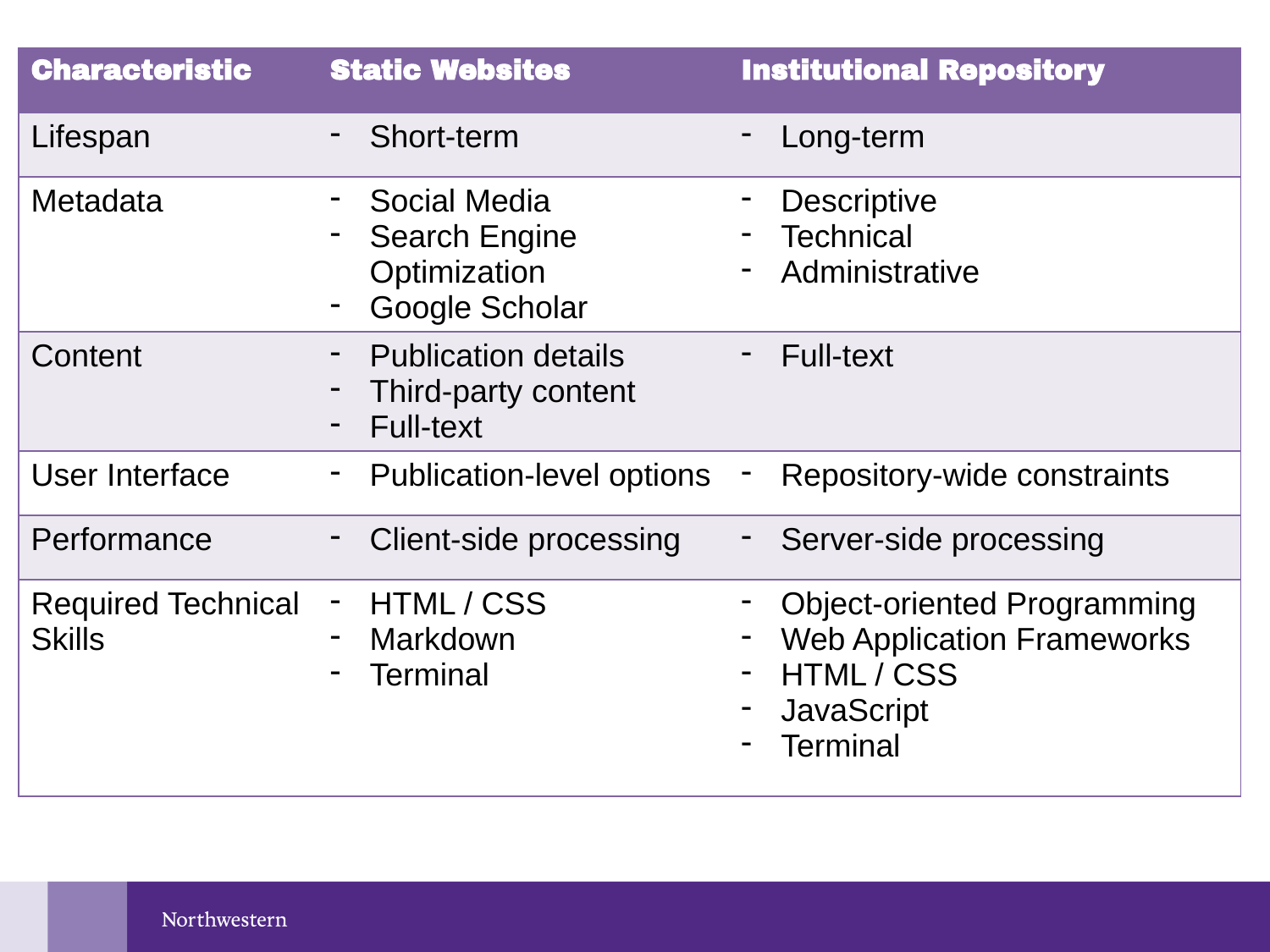

| Characteristic | Static Websites | Institutional Repository |
| --- | --- | --- |
| Lifespan | Short-term | Long-term |
| Metadata | Social Media Search Engine Optimization Google Scholar | Descriptive Technical Administrative |
| Content | Publication details Third-party content Full-text | Full-text |
| User Interface | Publication-level options | Repository-wide constraints |
| Performance | Client-side processing | Server-side processing |
| Required Technical Skills | HTML / CSS Markdown Terminal | Object-oriented Programming Web Application Frameworks HTML / CSS JavaScript Terminal |